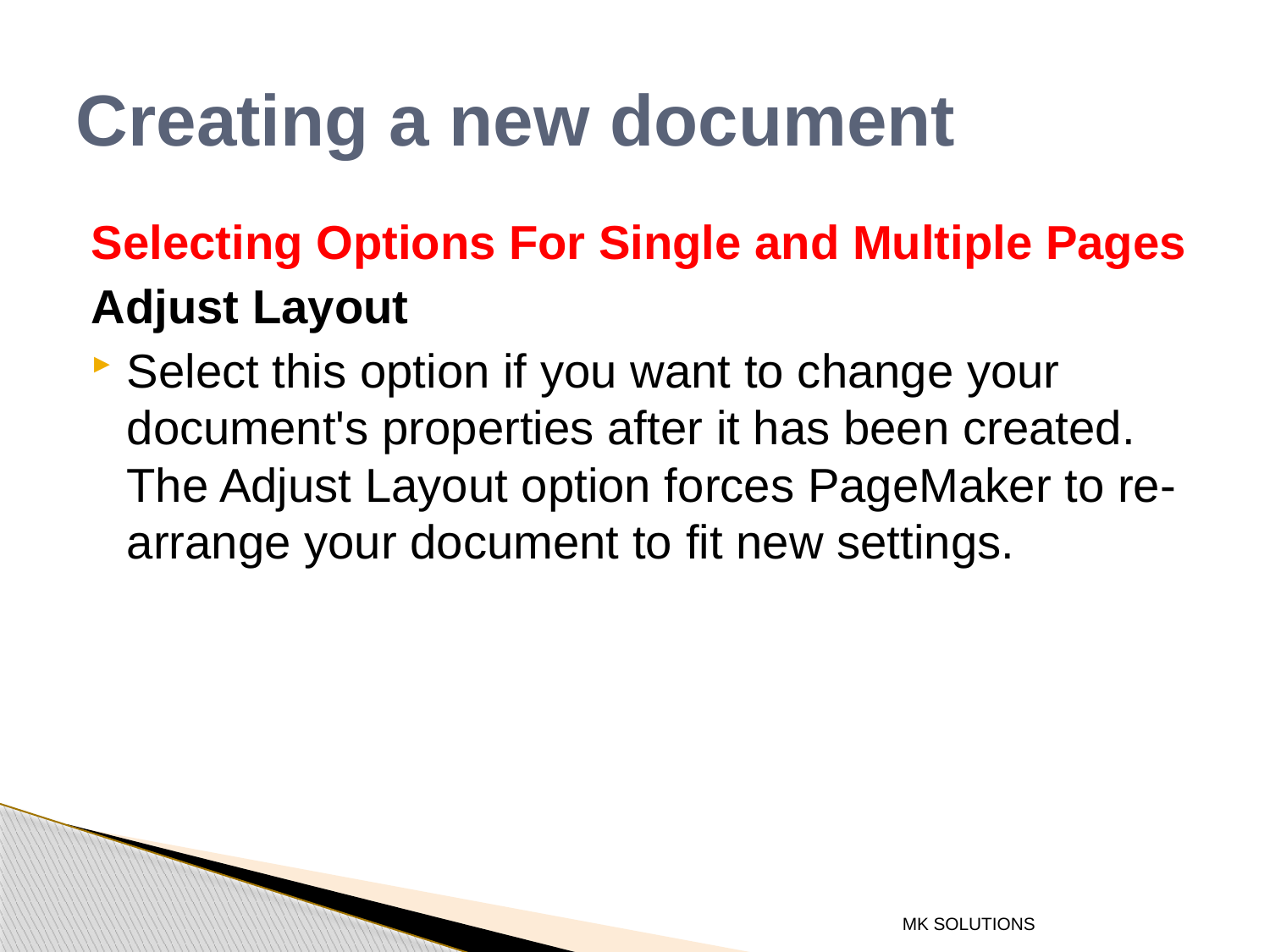

# Creating a new document
Selecting Options For Single and Multiple Pages
Adjust Layout
Select this option if you want to change your document's properties after it has been created. The Adjust Layout option forces PageMaker to re-arrange your document to fit new settings.
MK SOLUTIONS